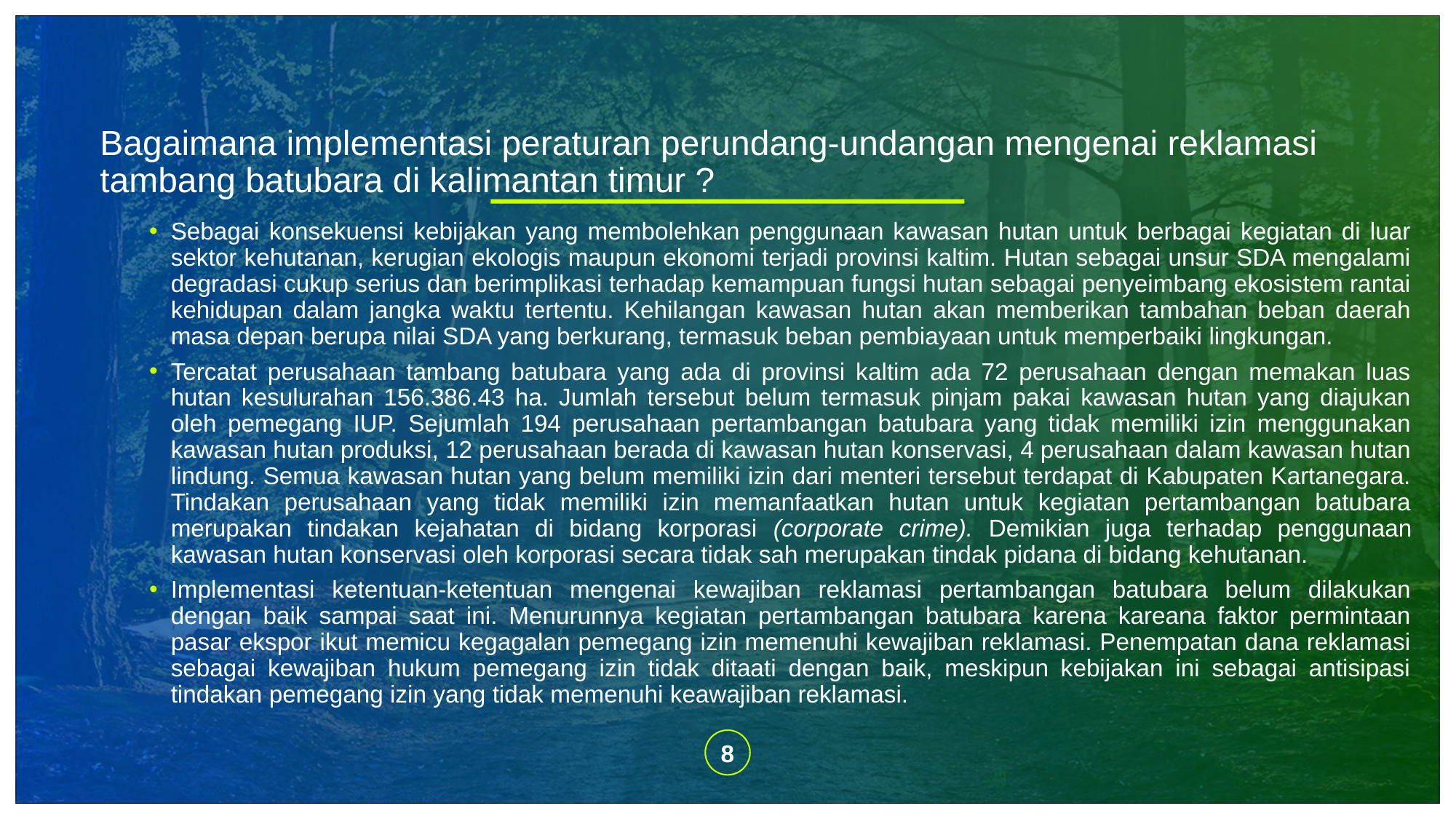

Bagaimana implementasi peraturan perundang-undangan mengenai reklamasi tambang batubara di kalimantan timur ?

Sebagai konsekuensi kebijakan yang membolehkan penggunaan kawasan hutan untuk berbagai kegiatan di luar sektor kehutanan, kerugian ekologis maupun ekonomi terjadi provinsi kaltim. Hutan sebagai unsur SDA mengalami degradasi cukup serius dan berimplikasi terhadap kemampuan fungsi hutan sebagai penyeimbang ekosistem rantai kehidupan dalam jangka waktu tertentu. Kehilangan kawasan hutan akan memberikan tambahan beban daerah masa depan berupa nilai SDA yang berkurang, termasuk beban pembiayaan untuk memperbaiki lingkungan.
Tercatat perusahaan tambang batubara yang ada di provinsi kaltim ada 72 perusahaan dengan memakan luas hutan kesulurahan 156.386.43 ha. Jumlah tersebut belum termasuk pinjam pakai kawasan hutan yang diajukan oleh pemegang IUP. Sejumlah 194 perusahaan pertambangan batubara yang tidak memiliki izin menggunakan kawasan hutan produksi, 12 perusahaan berada di kawasan hutan konservasi, 4 perusahaan dalam kawasan hutan lindung. Semua kawasan hutan yang belum memiliki izin dari menteri tersebut terdapat di Kabupaten Kartanegara. Tindakan perusahaan yang tidak memiliki izin memanfaatkan hutan untuk kegiatan pertambangan batubara merupakan tindakan kejahatan di bidang korporasi (corporate crime). Demikian juga terhadap penggunaan kawasan hutan konservasi oleh korporasi secara tidak sah merupakan tindak pidana di bidang kehutanan.
Implementasi ketentuan-ketentuan mengenai kewajiban reklamasi pertambangan batubara belum dilakukan dengan baik sampai saat ini. Menurunnya kegiatan pertambangan batubara karena kareana faktor permintaan pasar ekspor ikut memicu kegagalan pemegang izin memenuhi kewajiban reklamasi. Penempatan dana reklamasi sebagai kewajiban hukum pemegang izin tidak ditaati dengan baik, meskipun kebijakan ini sebagai antisipasi tindakan pemegang izin yang tidak memenuhi keawajiban reklamasi.
8